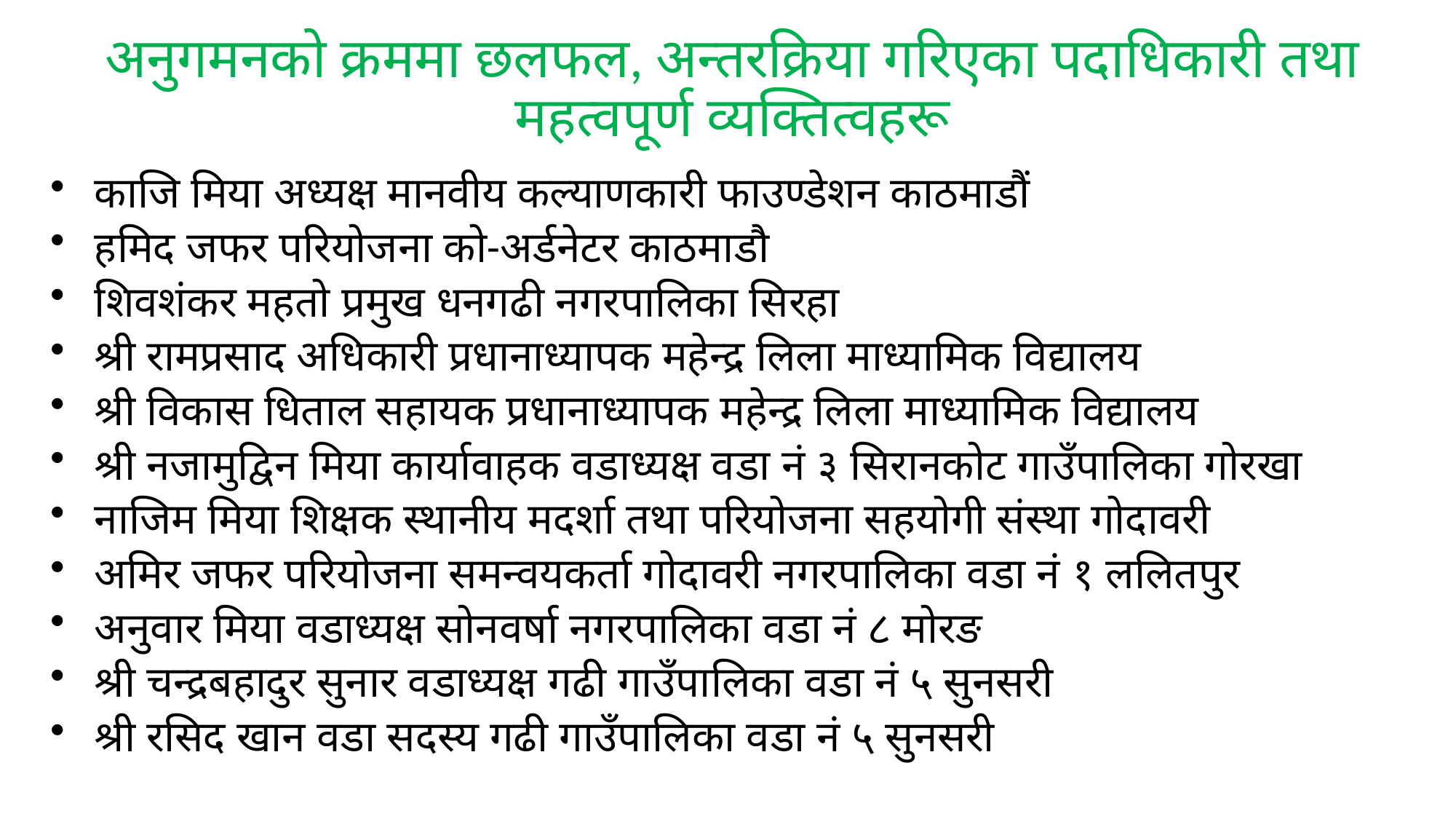

# अनुगमनको क्रममा छलफल, अन्तरक्रिया गरिएका पदाधिकारी तथा महत्वपूर्ण व्यक्तित्वहरू
काजि मिया अध्यक्ष मानवीय कल्याणकारी फाउण्डेशन काठमाडौं
हमिद जफर परियोजना को-अर्डनेटर काठमाडौ
शिवशंकर महतो प्रमुख धनगढी नगरपालिका सिरहा
श्री रामप्रसाद अधिकारी प्रधानाध्यापक महेन्द्र लिला माध्यामिक विद्यालय
श्री विकास धिताल सहायक प्रधानाध्यापक महेन्द्र लिला माध्यामिक विद्यालय
श्री नजामुद्विन मिया कार्यावाहक वडाध्यक्ष वडा नं ३ सिरानकोट गाउँपालिका गोरखा
नाजिम मिया शिक्षक स्थानीय मदर्शा तथा परियोजना सहयोगी संस्था गोदावरी
अमिर जफर परियोजना समन्वयकर्ता गोदावरी नगरपालिका वडा नं १ ललितपुर
अनुवार मिया वडाध्यक्ष सोनवर्षा नगरपालिका वडा नं ८ मोरङ
श्री चन्द्रबहादुर सुनार वडाध्यक्ष गढी गाउँपालिका वडा नं ५ सुनसरी
श्री रसिद खान वडा सदस्य गढी गाउँपालिका वडा नं ५ सुनसरी